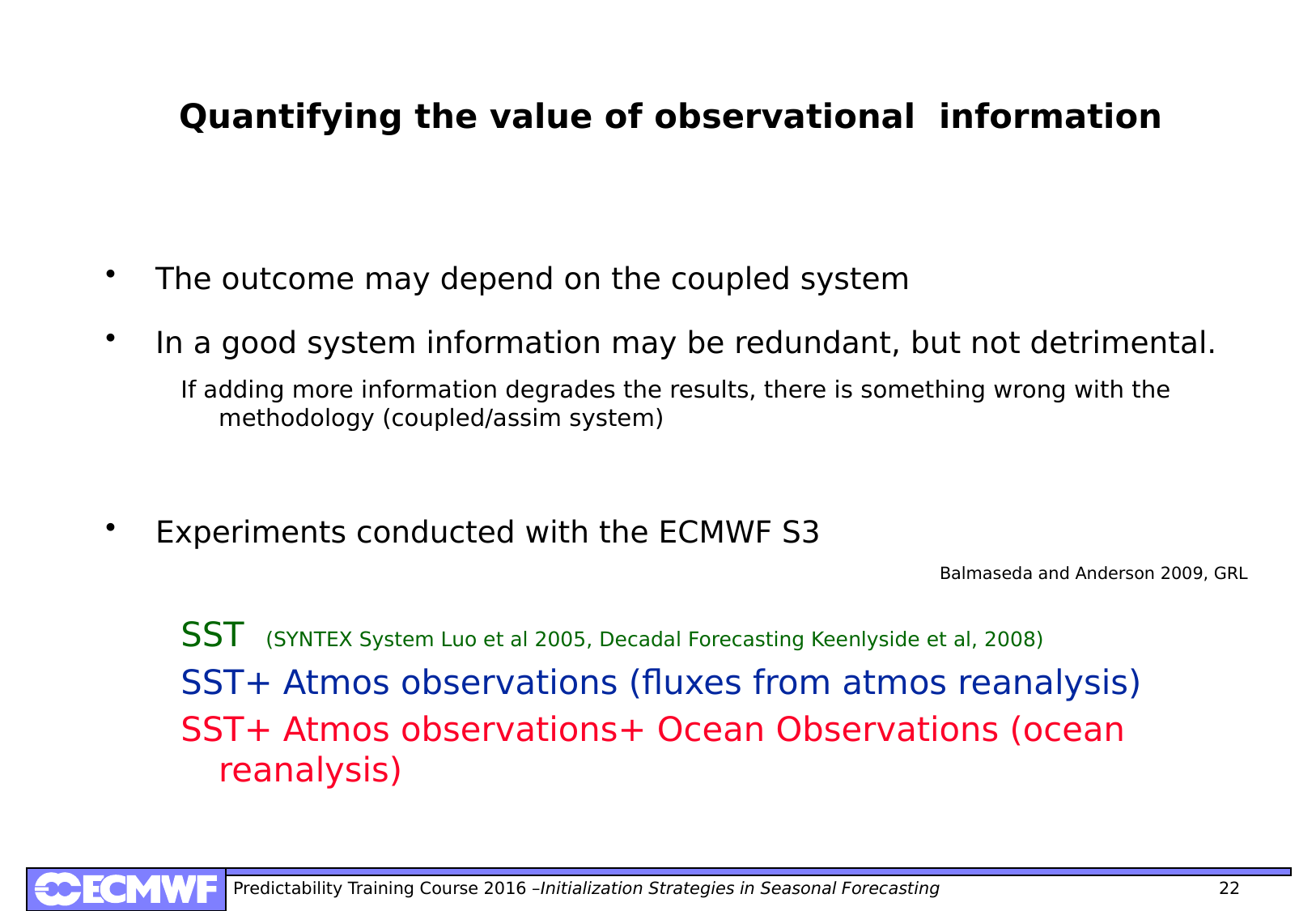

# Quantifying the value of observational  information
The outcome may depend on the coupled system
In a good system information may be redundant, but not detrimental.
If adding more information degrades the results, there is something wrong with the methodology (coupled/assim system)

Experiments conducted with the ECMWF S3
Balmaseda and Anderson 2009, GRL

SST  (SYNTEX System Luo et al 2005, Decadal Forecasting Keenlyside et al, 2008)
SST+ Atmos observations (fluxes from atmos reanalysis)
SST+ Atmos observations+ Ocean Observations (ocean reanalysis)